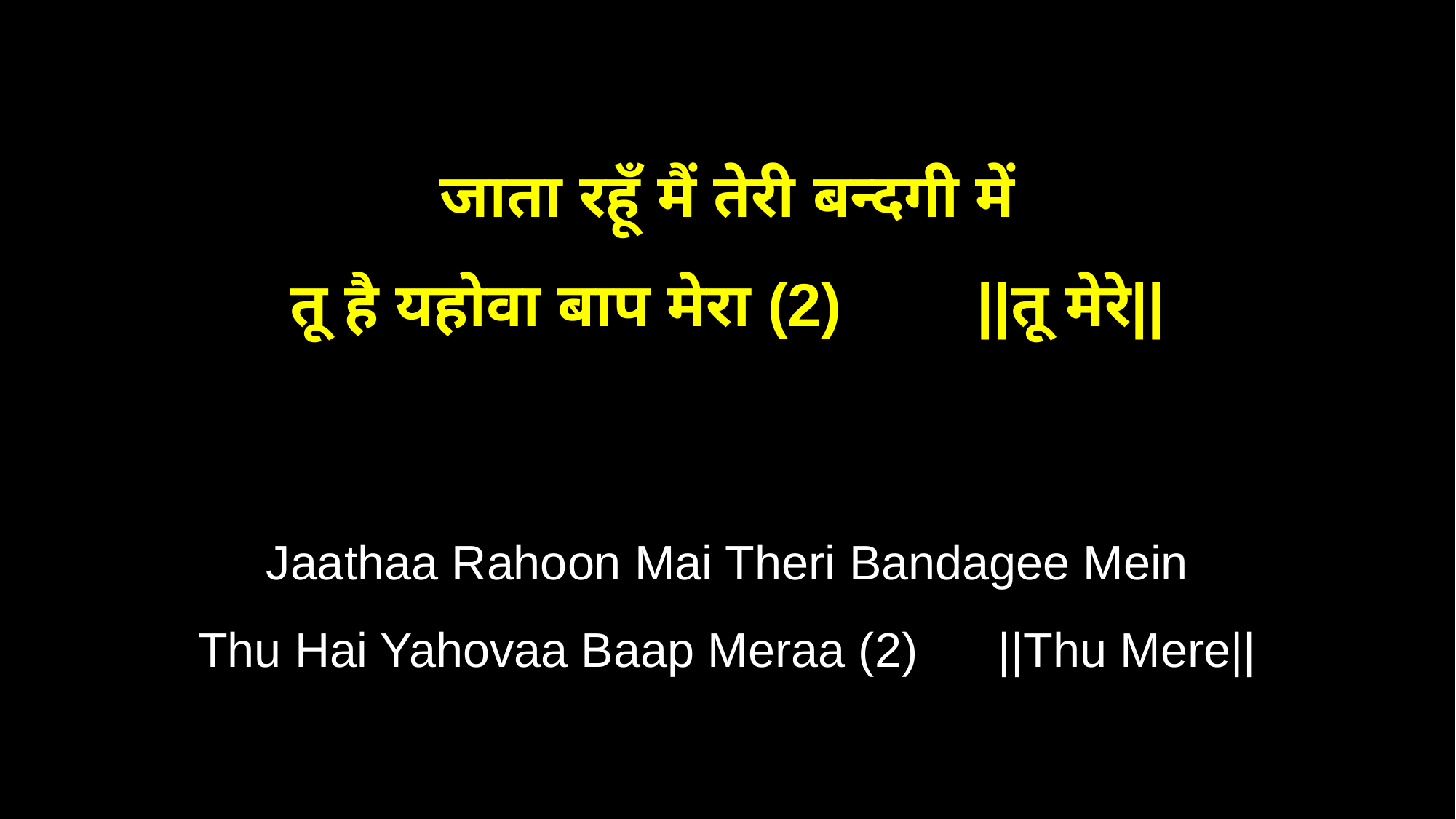

जाता रहूँ मैं तेरी बन्दगी में
तू है यहोवा बाप मेरा (2)        ||तू मेरे||
Jaathaa Rahoon Mai Theri Bandagee Mein
Thu Hai Yahovaa Baap Meraa (2)      ||Thu Mere||